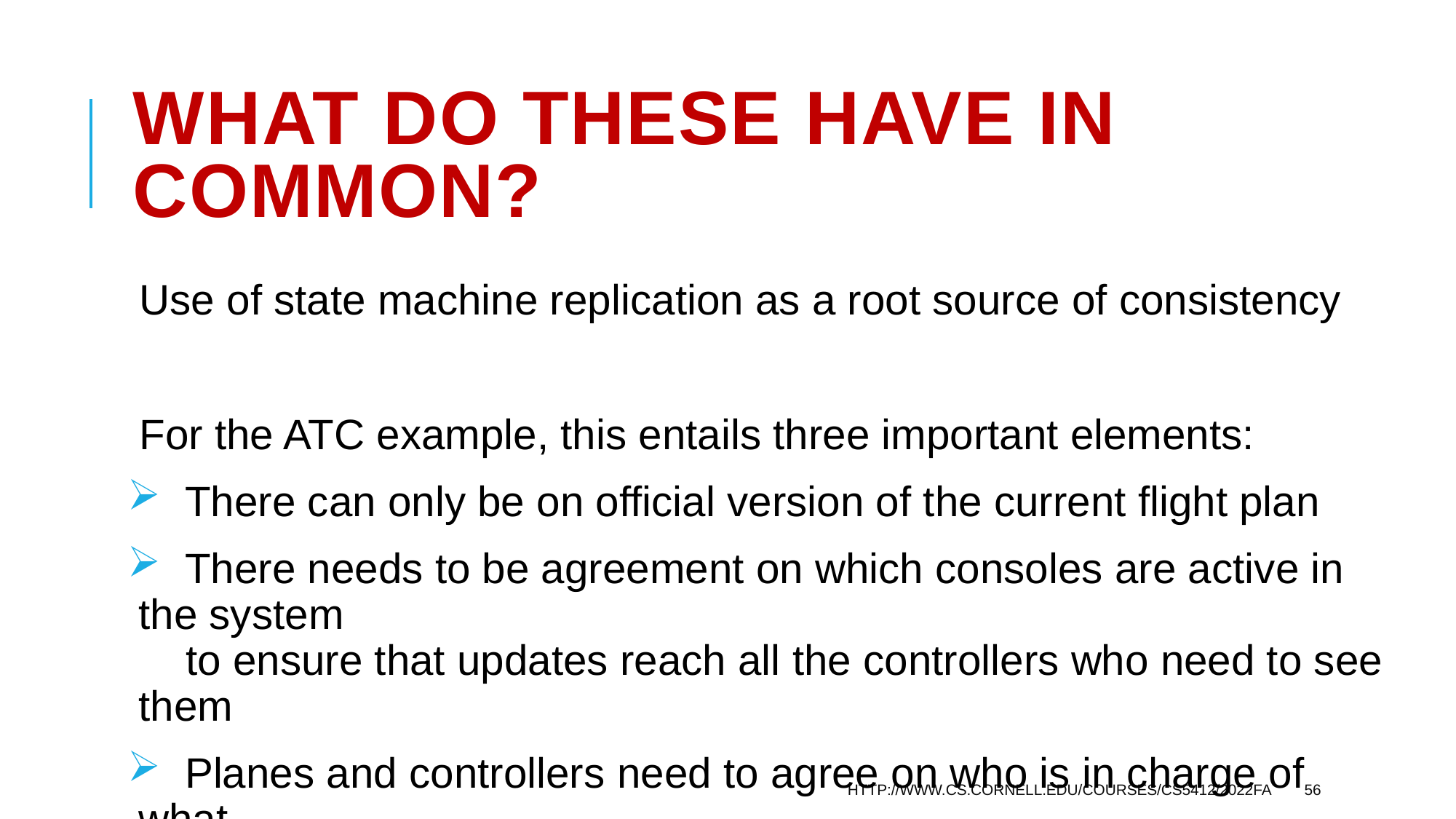

# What do these have in common?
Use of state machine replication as a root source of consistency

For the ATC example, this entails three important elements:
  There can only be on official version of the current flight plan
  There needs to be agreement on which consoles are active in the system
    to ensure that updates reach all the controllers who need to see them
  Planes and controllers need to agree on who is in charge of what
http://www.cs.cornell.edu/courses/cs5412/2022fa
56